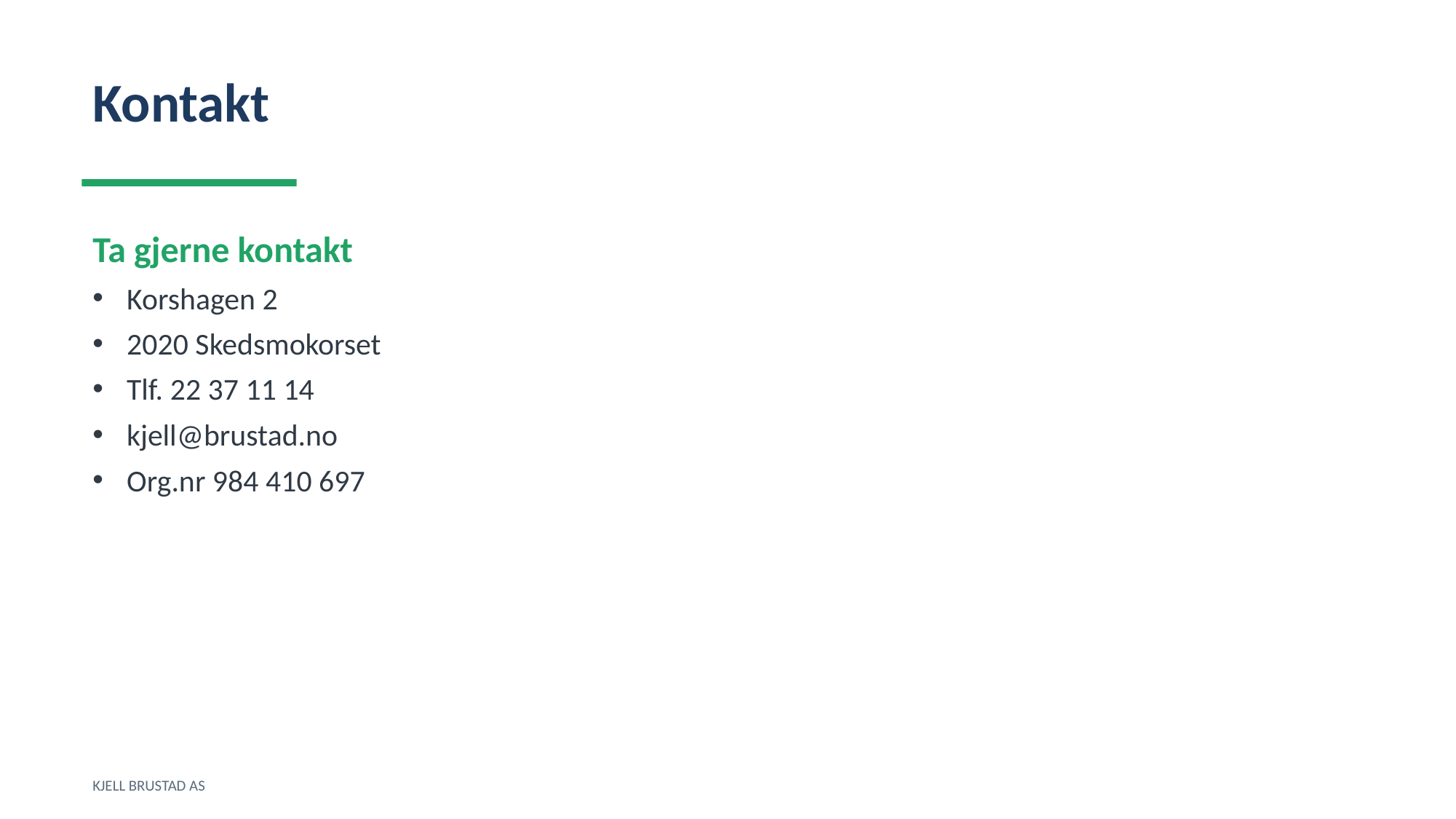

Kontakt

Ta gjerne kontakt
Korshagen 2
2020 Skedsmokorset
Tlf. 22 37 11 14
kjell@brustad.no
Org.nr 984 410 697
KJELL BRUSTAD AS